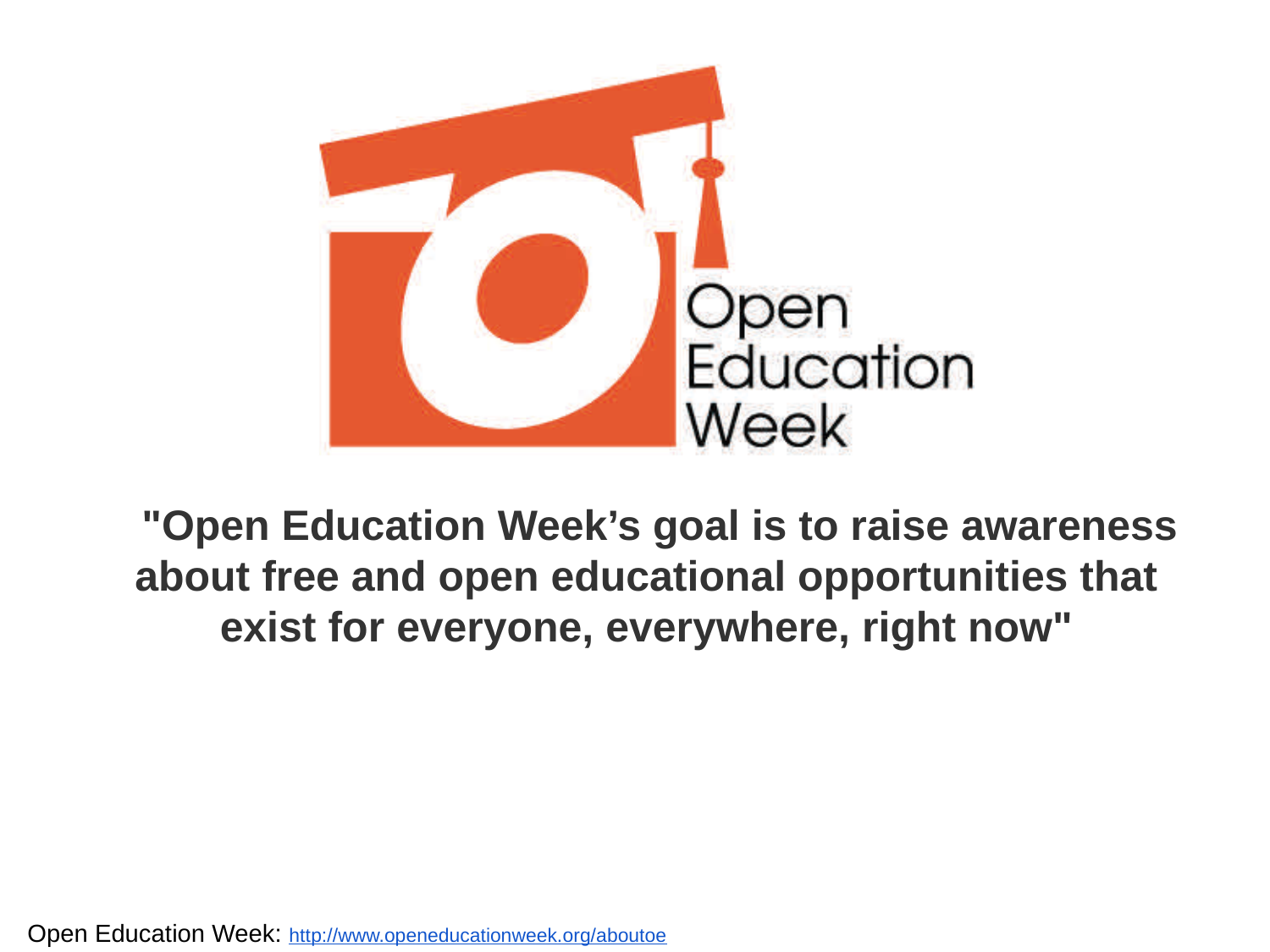

"Open Education Week’s goal is to raise awareness about free and open educational opportunities that exist for everyone, everywhere, right now"
Open Education Week: http://www.openeducationweek.org/aboutoe